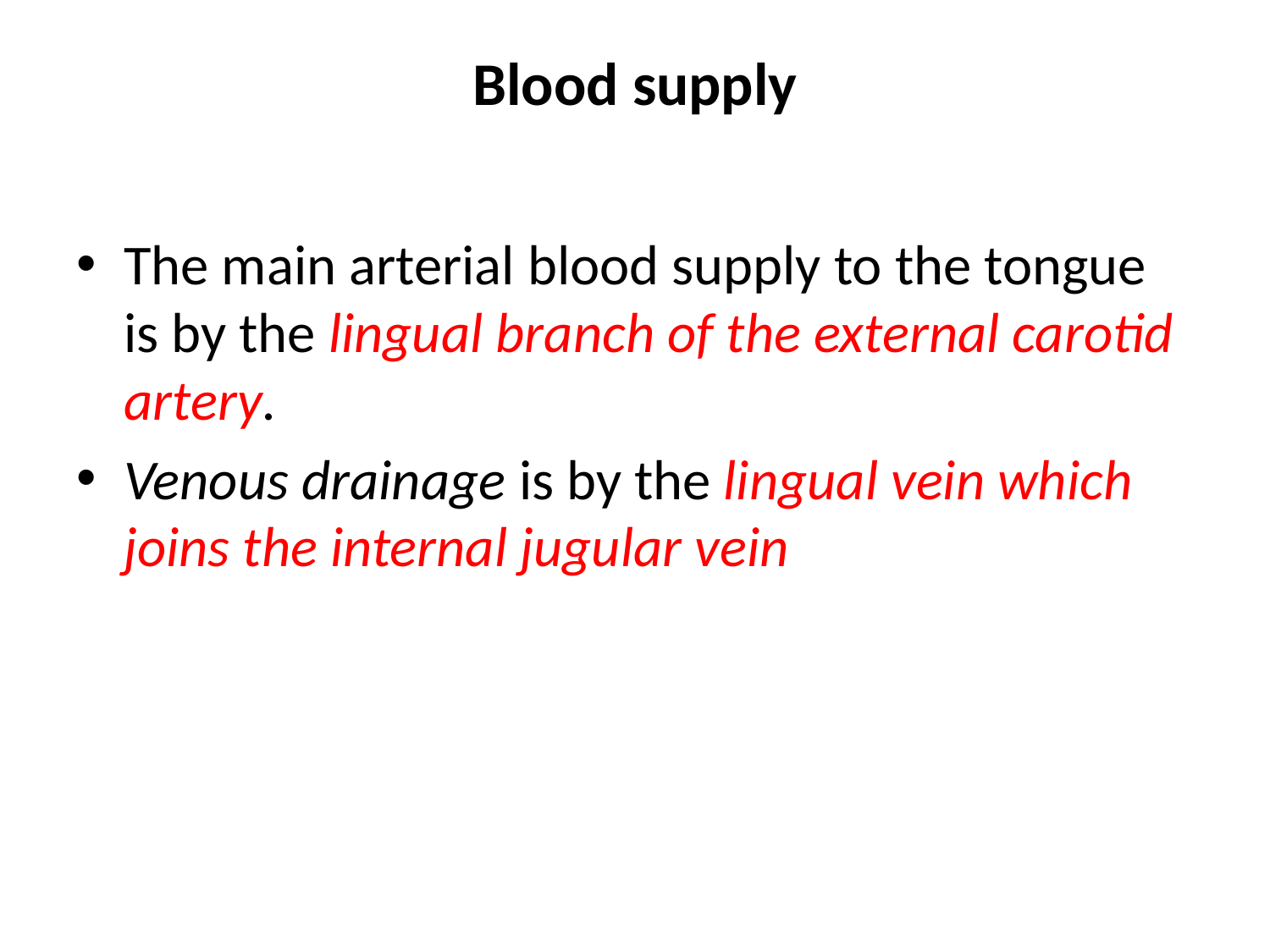

# Blood supply
The main arterial blood supply to the tongue is by the lingual branch of the external carotid artery.
Venous drainage is by the lingual vein which joins the internal jugular vein